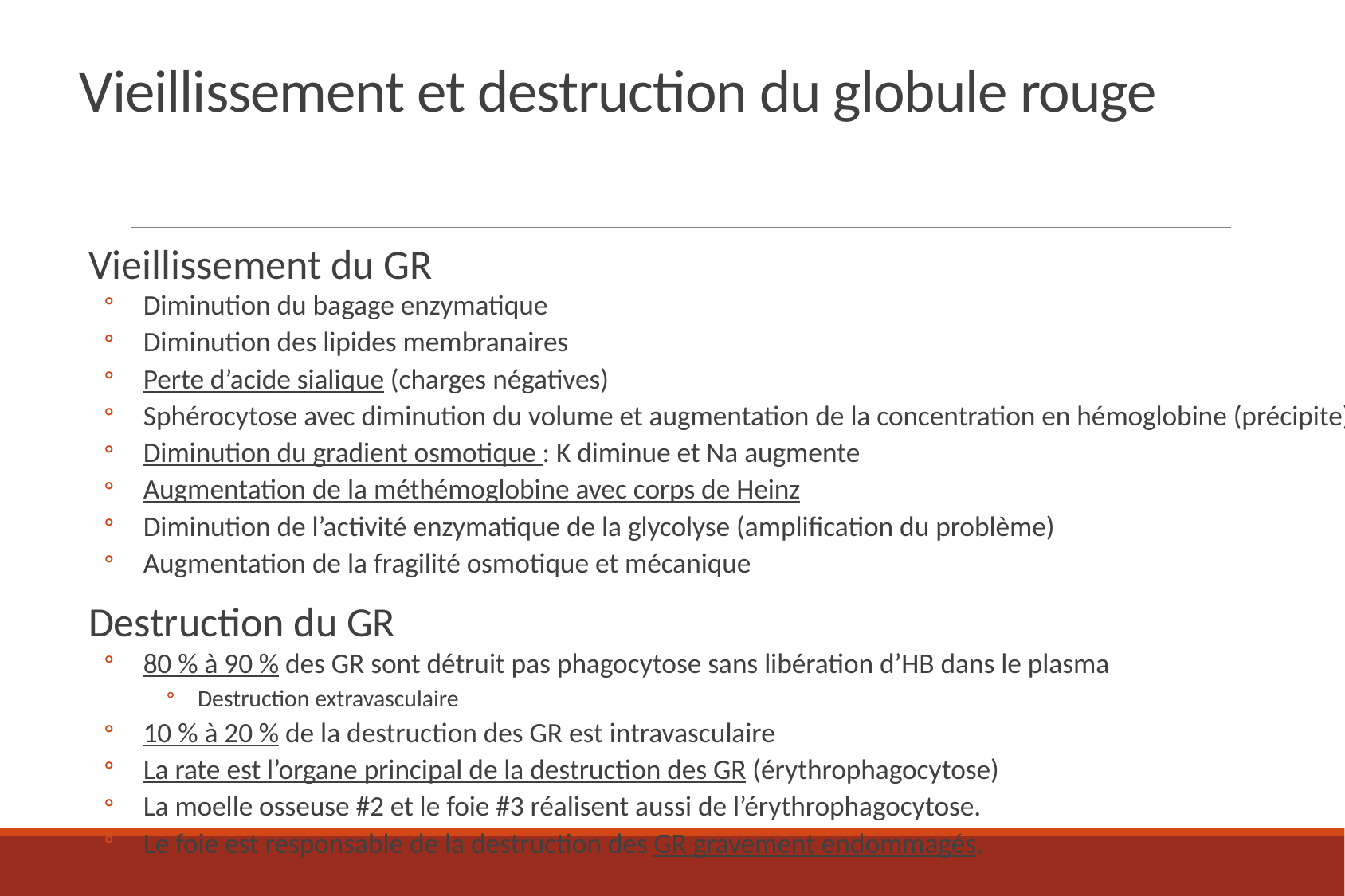

# Vieillissement et destruction du globule rouge
Vieillissement du GR
Diminution du bagage enzymatique
Diminution des lipides membranaires
Perte d’acide sialique (charges négatives)
Sphérocytose avec diminution du volume et augmentation de la concentration en hémoglobine (précipite)
Diminution du gradient osmotique : K diminue et Na augmente
Augmentation de la méthémoglobine avec corps de Heinz
Diminution de l’activité enzymatique de la glycolyse (amplification du problème)
Augmentation de la fragilité osmotique et mécanique
Destruction du GR
80 % à 90 % des GR sont détruit pas phagocytose sans libération d’HB dans le plasma
Destruction extravasculaire
10 % à 20 % de la destruction des GR est intravasculaire
La rate est l’organe principal de la destruction des GR (érythrophagocytose)
La moelle osseuse #2 et le foie #3 réalisent aussi de l’érythrophagocytose.
Le foie est responsable de la destruction des GR gravement endommagés.